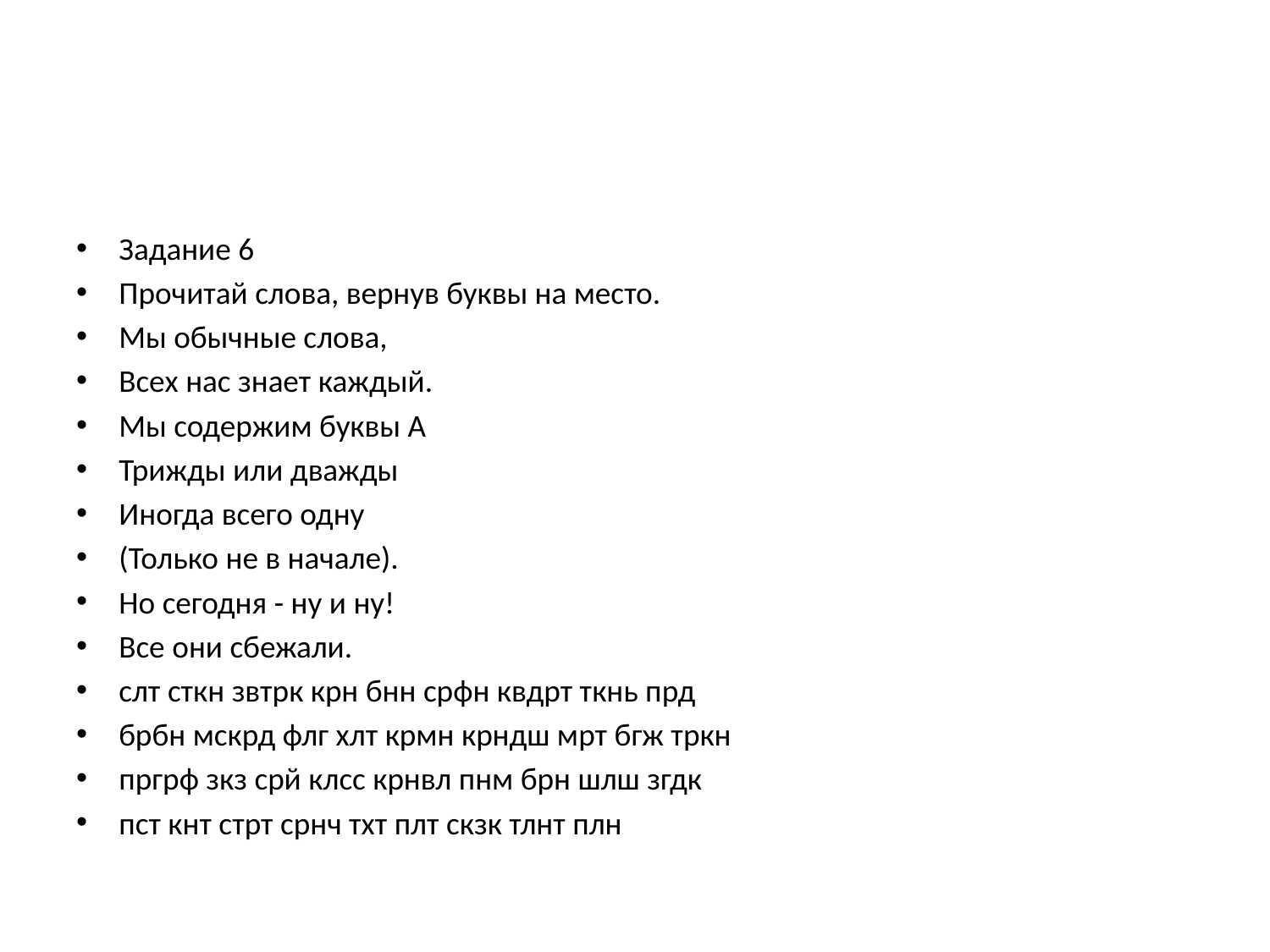

#
Задание 6
Прочитай слова, вернув буквы на место.
Мы обычные слова,
Всех нас знает каждый.
Мы содержим буквы А
Трижды или дважды
Иногда всего одну
(Только не в начале).
Но сегодня - ну и ну!
Все они сбежали.
слт сткн звтрк крн бнн срфн квдрт ткнь прд
брбн мскрд флг хлт крмн крндш мрт бгж тркн
пргрф зкз срй клсс крнвл пнм брн шлш згдк
пст кнт стрт срнч тхт плт скзк тлнт плн